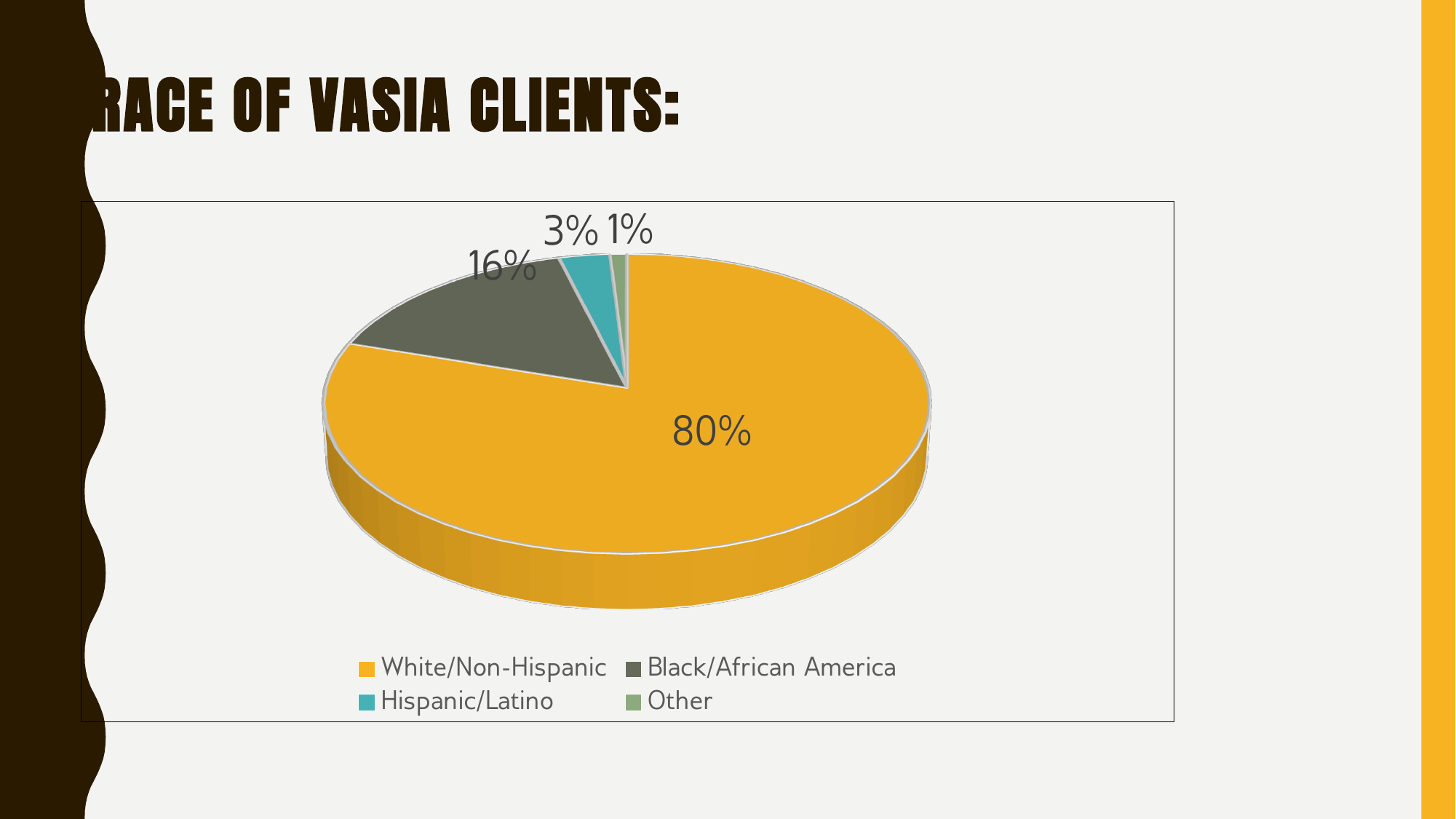

# Race of VASIA Clients:

[unsupported chart]